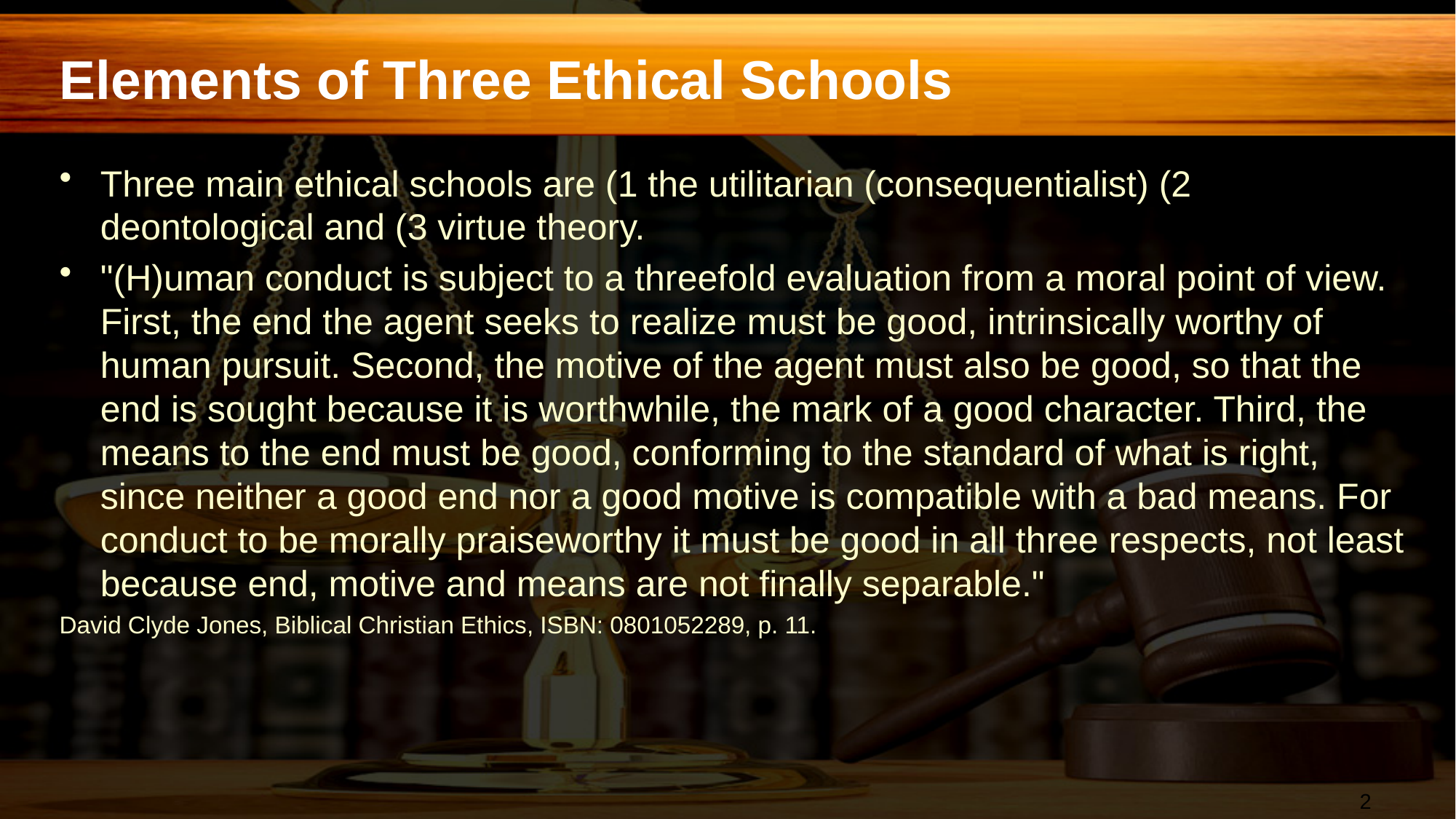

# Elements of Three Ethical Schools
Three main ethical schools are (1 the utilitarian (consequentialist) (2 deontological and (3 virtue theory.
"(H)uman conduct is subject to a threefold evaluation from a moral point of view. First, the end the agent seeks to realize must be good, intrinsically worthy of human pursuit. Second, the motive of the agent must also be good, so that the end is sought because it is worthwhile, the mark of a good character. Third, the means to the end must be good, conforming to the standard of what is right, since neither a good end nor a good motive is compatible with a bad means. For conduct to be morally praiseworthy it must be good in all three respects, not least because end, motive and means are not finally separable."
David Clyde Jones, Biblical Christian Ethics, ISBN: 0801052289, p. 11.
2